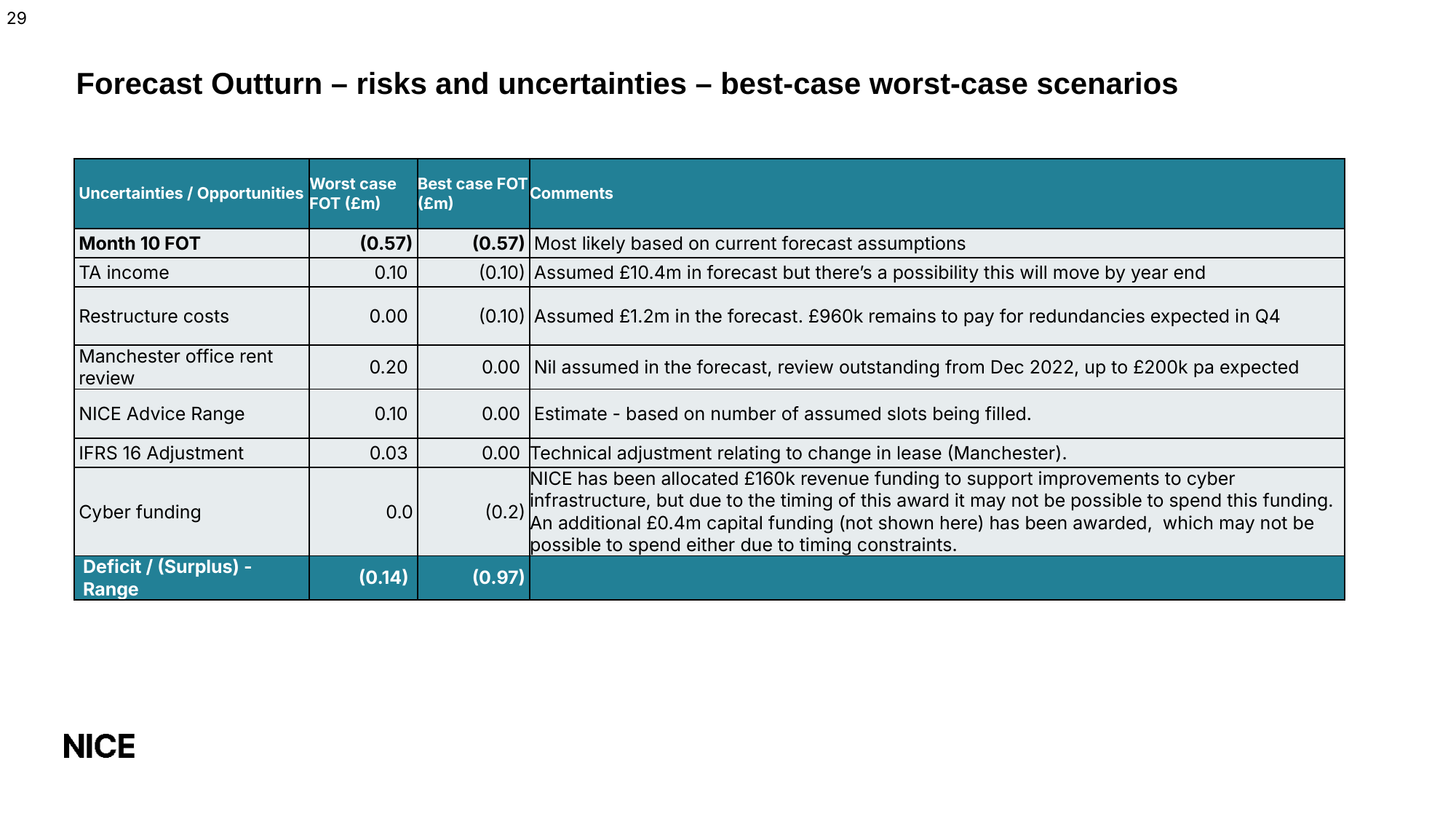

Forecast Outturn – risks and uncertainties – best-case worst-case scenarios ​
| Uncertainties / Opportunities | Worst case FOT (£m) | Best case FOT (£m) | Comments |
| --- | --- | --- | --- |
| Month 10 FOT | (0.57) | (0.57) | Most likely based on current forecast assumptions |
| TA income | 0.10 | (0.10) | Assumed £10.4m in forecast but there’s a possibility this will move by year end |
| Restructure costs | 0.00 | (0.10) | Assumed £1.2m in the forecast. £960k remains to pay for redundancies expected in Q4 |
| Manchester office rent review | 0.20 | 0.00 | Nil assumed in the forecast, review outstanding from Dec 2022, up to £200k pa expected |
| NICE Advice Range | 0.10 | 0.00 | Estimate - based on number of assumed slots being filled. |
| IFRS 16 Adjustment | 0.03 | 0.00 | Technical adjustment relating to change in lease (Manchester). |
| Cyber funding | 0.0 | (0.2) | NICE has been allocated £160k revenue funding to support improvements to cyber infrastructure, but due to the timing of this award it may not be possible to spend this funding. An additional £0.4m capital funding (not shown here) has been awarded, which may not be possible to spend either due to timing constraints. |
| Deficit / (Surplus) - Range | (0.14) | (0.97) |  |